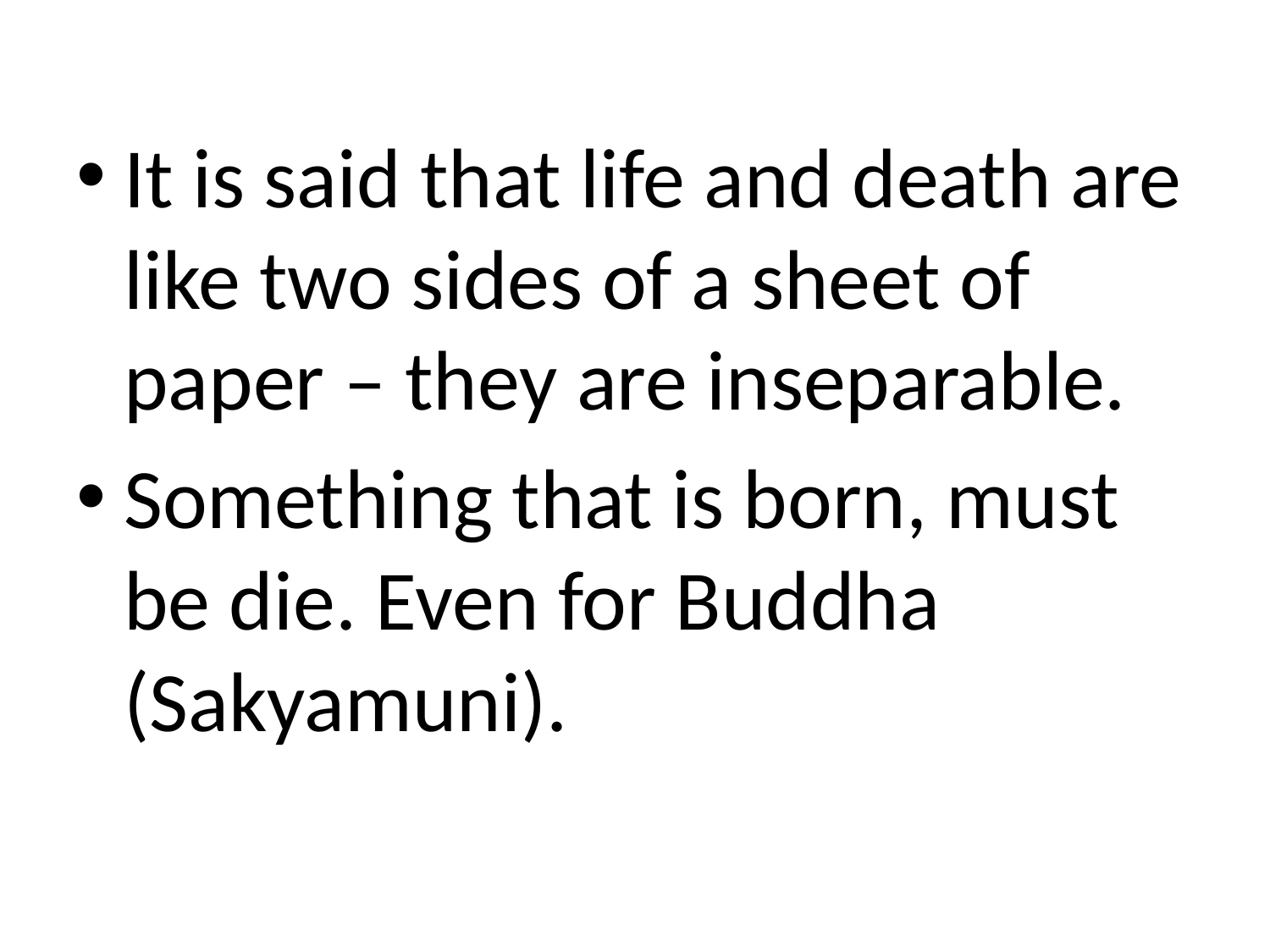

It is said that life and death are like two sides of a sheet of paper – they are inseparable.
Something that is born, must be die. Even for Buddha (Sakyamuni).